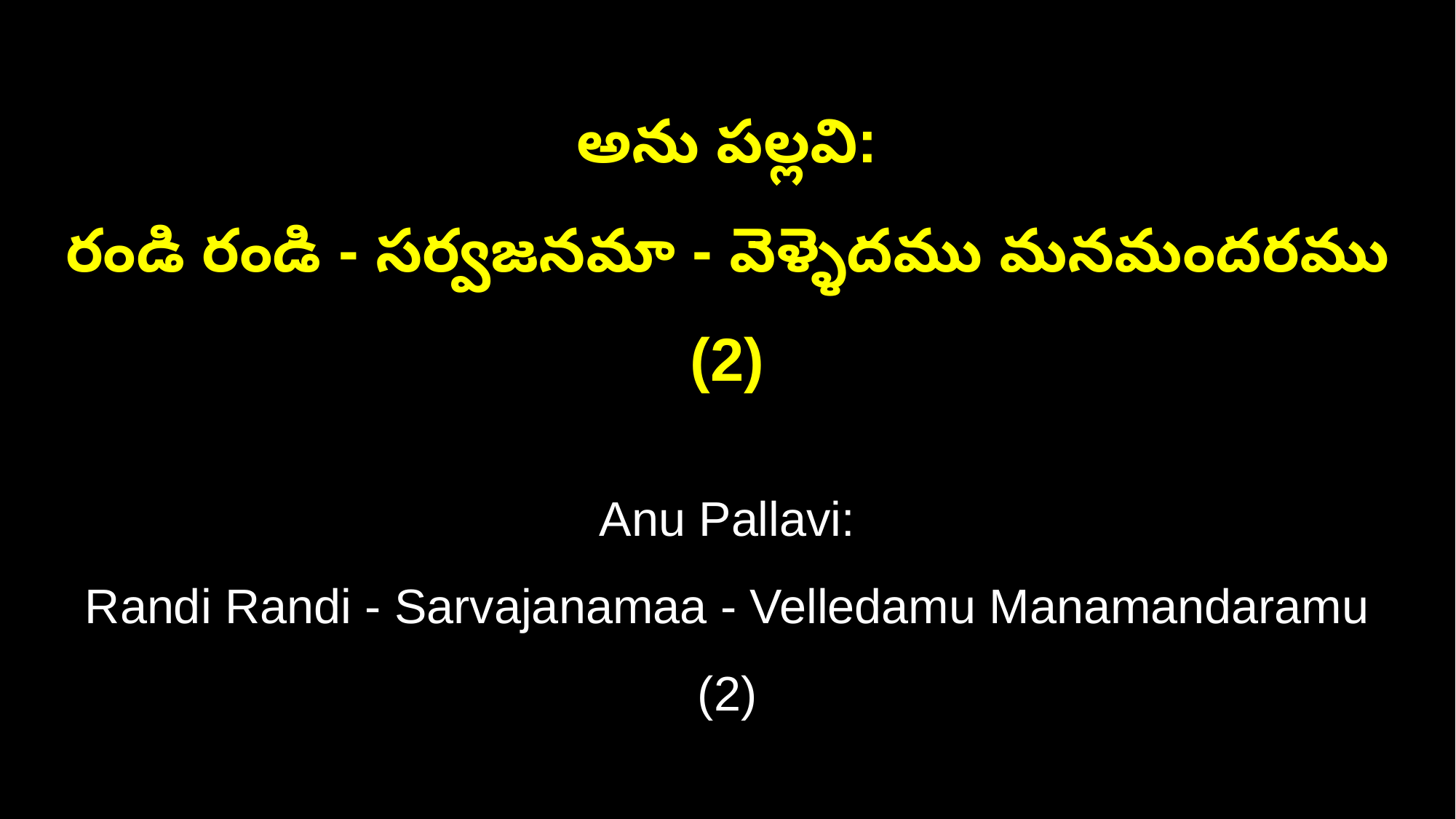

అను పల్లవి:
రండి రండి - సర్వజనమా - వెళ్ళెదము మనమందరము (2)
Anu Pallavi:
Randi Randi - Sarvajanamaa - Velledamu Manamandaramu (2)